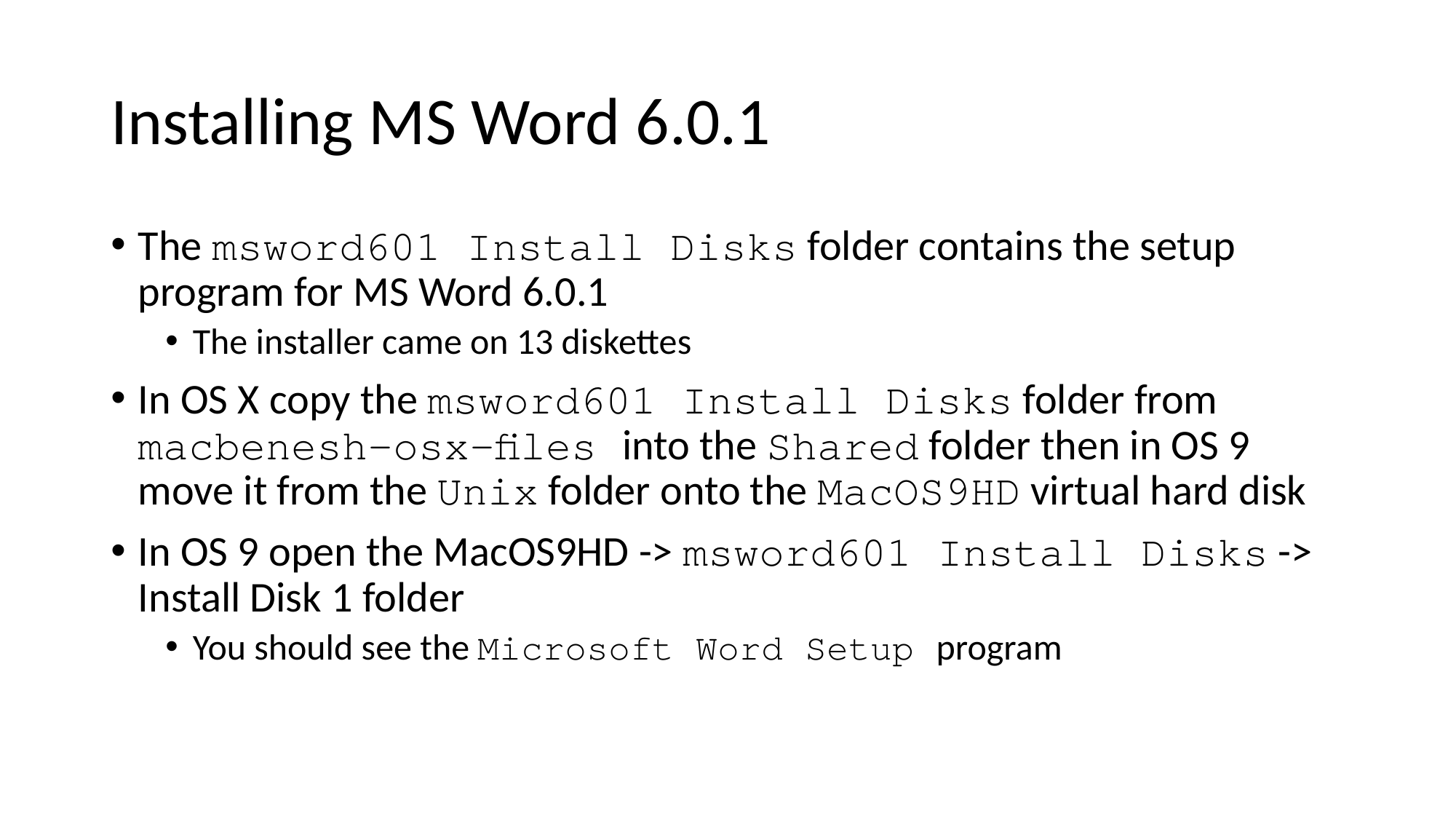

# Installing MS Word 6.0.1
The msword601 Install Disks folder contains the setup program for MS Word 6.0.1
The installer came on 13 diskettes
In OS X copy the msword601 Install Disks folder from macbenesh-osx-files into the Shared folder then in OS 9 move it from the Unix folder onto the MacOS9HD virtual hard disk
In OS 9 open the MacOS9HD -> msword601 Install Disks -> Install Disk 1 folder
You should see the Microsoft Word Setup program